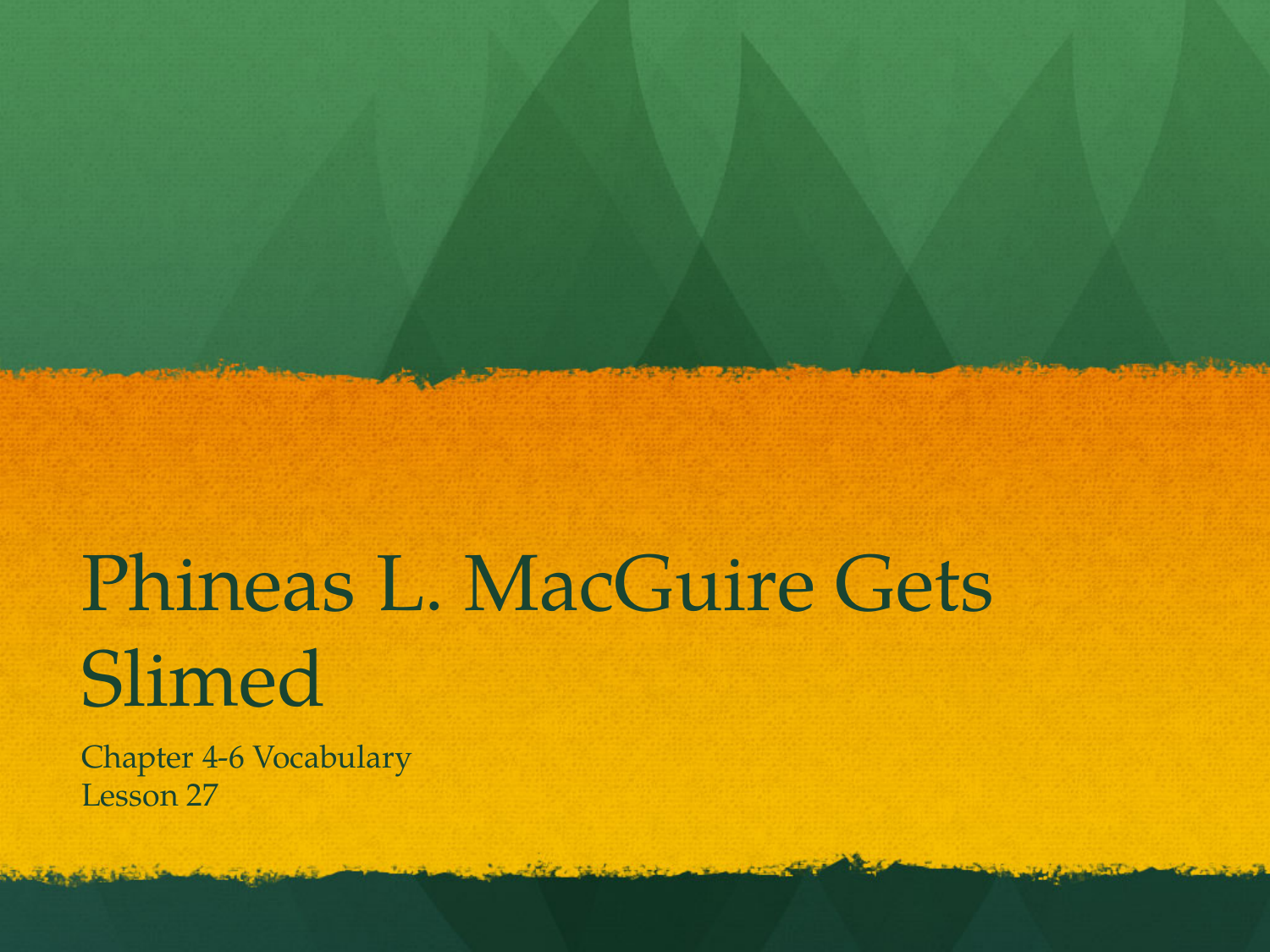

# Phineas L. MacGuire Gets Slimed
Chapter 4-6 Vocabulary
Lesson 27